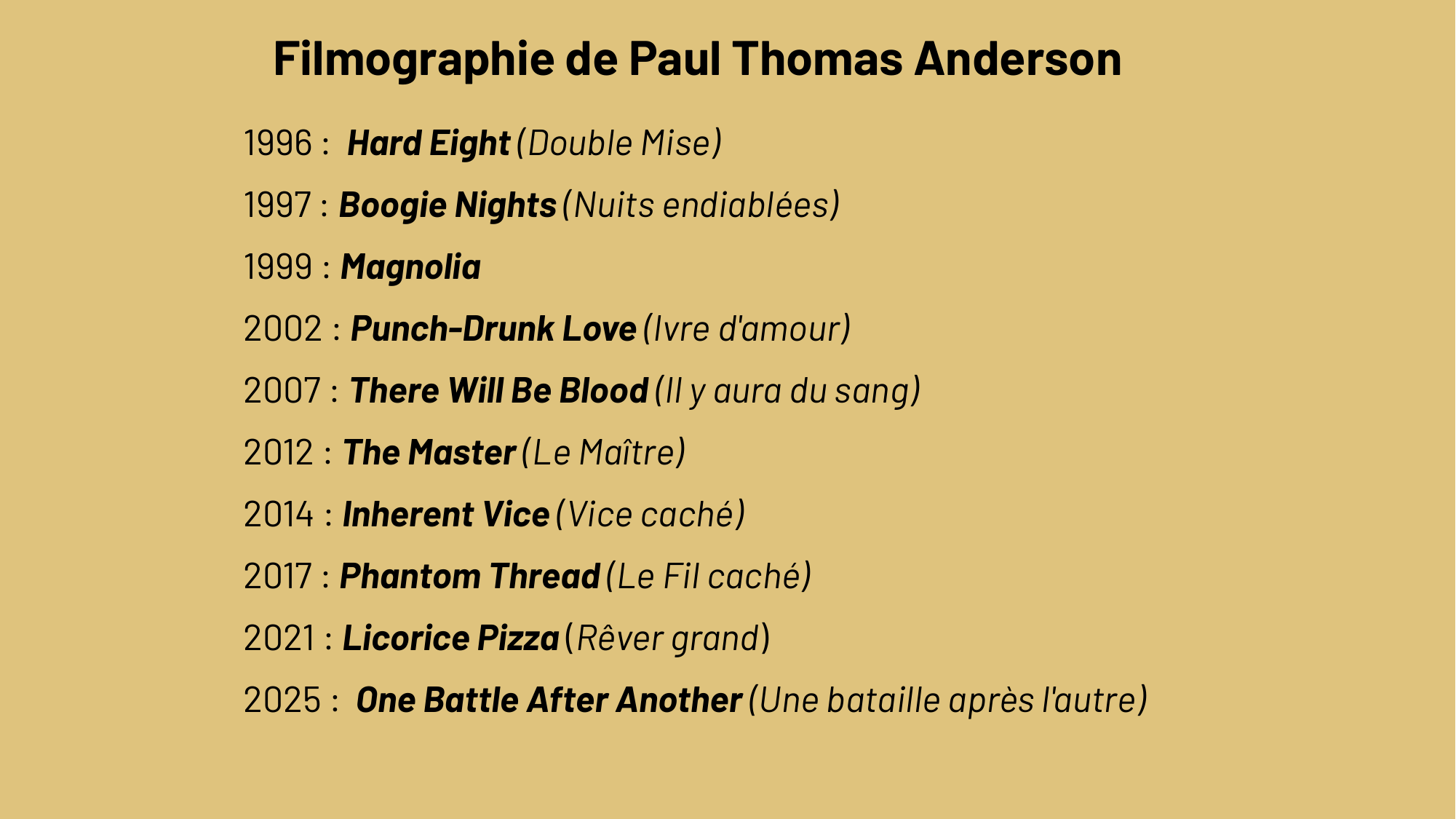

Filmographie de Paul Thomas Anderson
1996 :  Hard Eight (Double Mise)

1997 : Boogie Nights (Nuits endiablées)

1999 : Magnolia

2002 : Punch-Drunk Love (Ivre d'amour)

2007 : There Will Be Blood (Il y aura du sang)

2012 : The Master (Le Maître)

2014 : Inherent Vice (Vice caché)

2017 : Phantom Thread (Le Fil caché)

2021 : Licorice Pizza (Rêver grand)

2025 :  One Battle After Another (Une bataille après l'autre)